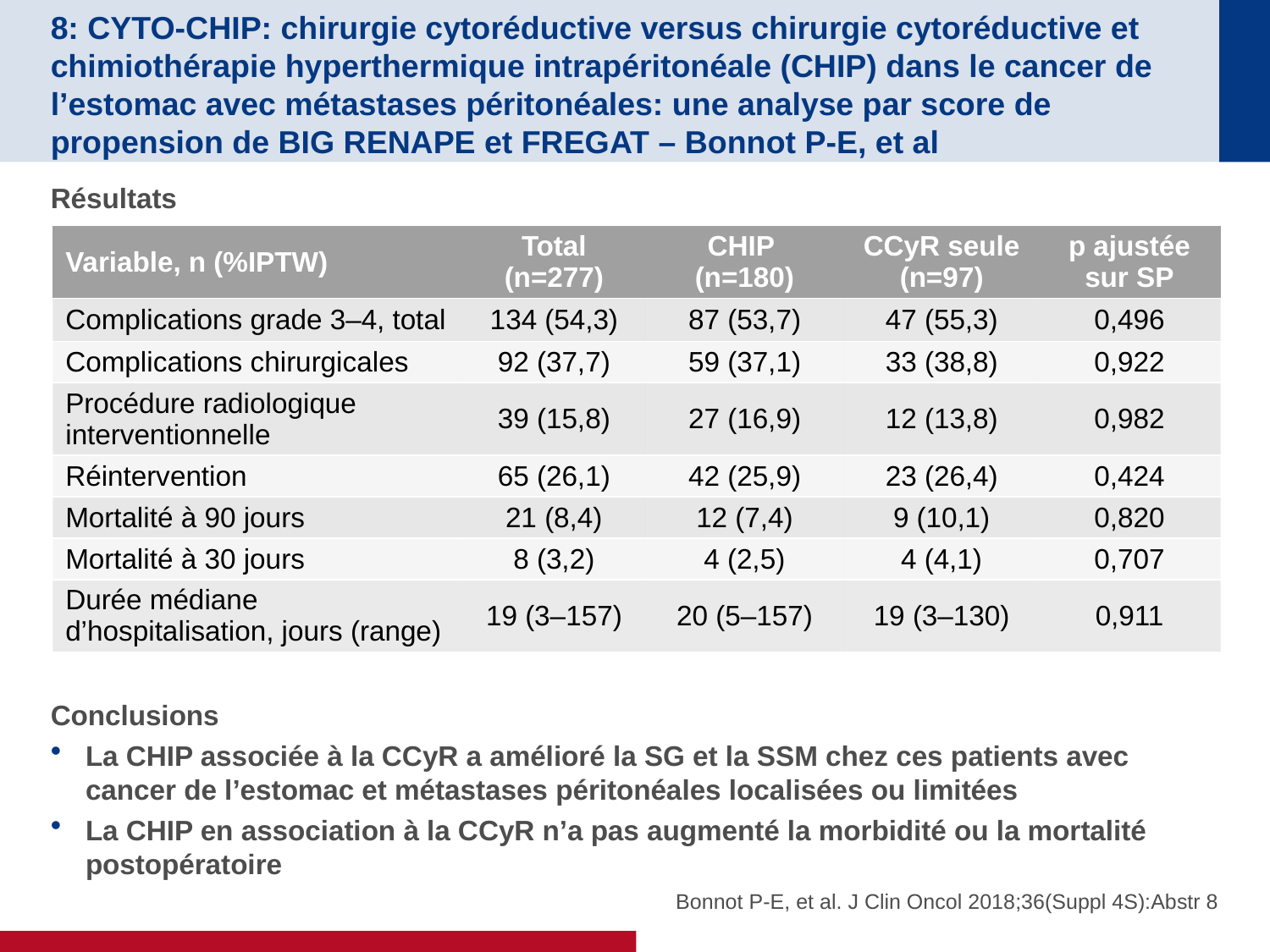

# 8: CYTO-CHIP: chirurgie cytoréductive versus chirurgie cytoréductive et chimiothérapie hyperthermique intrapéritonéale (CHIP) dans le cancer de l’estomac avec métastases péritonéales: une analyse par score de propension de BIG RENAPE et FREGAT – Bonnot P-E, et al
Résultats
Conclusions
La CHIP associée à la CCyR a amélioré la SG et la SSM chez ces patients avec cancer de l’estomac et métastases péritonéales localisées ou limitées
La CHIP en association à la CCyR n’a pas augmenté la morbidité ou la mortalité postopératoire
| Variable, n (%IPTW) | Total (n=277) | CHIP (n=180) | CCyR seule (n=97) | p ajustée sur SP |
| --- | --- | --- | --- | --- |
| Complications grade 3–4, total | 134 (54,3) | 87 (53,7) | 47 (55,3) | 0,496 |
| Complications chirurgicales | 92 (37,7) | 59 (37,1) | 33 (38,8) | 0,922 |
| Procédure radiologique interventionnelle | 39 (15,8) | 27 (16,9) | 12 (13,8) | 0,982 |
| Réintervention | 65 (26,1) | 42 (25,9) | 23 (26,4) | 0,424 |
| Mortalité à 90 jours | 21 (8,4) | 12 (7,4) | 9 (10,1) | 0,820 |
| Mortalité à 30 jours | 8 (3,2) | 4 (2,5) | 4 (4,1) | 0,707 |
| Durée médiane d’hospitalisation, jours (range) | 19 (3–157) | 20 (5–157) | 19 (3–130) | 0,911 |
Bonnot P-E, et al. J Clin Oncol 2018;36(Suppl 4S):Abstr 8